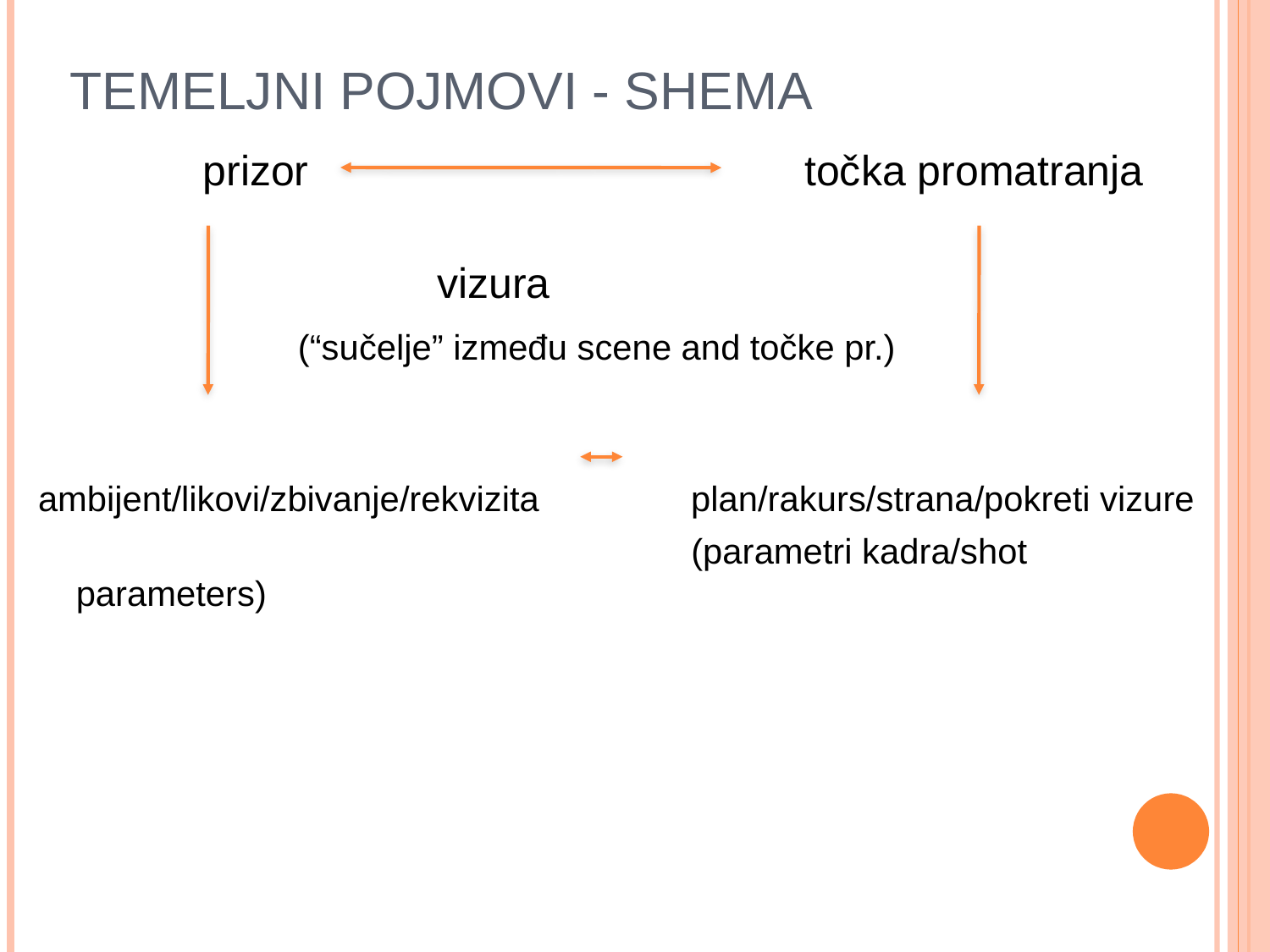

TEMELJNI POJMOVI - SHEMA
		prizor                                          točka promatranja
                                         vizura
 		        (“sučelje” između scene and točke pr.)

ambijent/likovi/zbivanje/rekvizita	           plan/rakurs/strana/pokreti vizure
					           (parametri kadra/shot parameters)